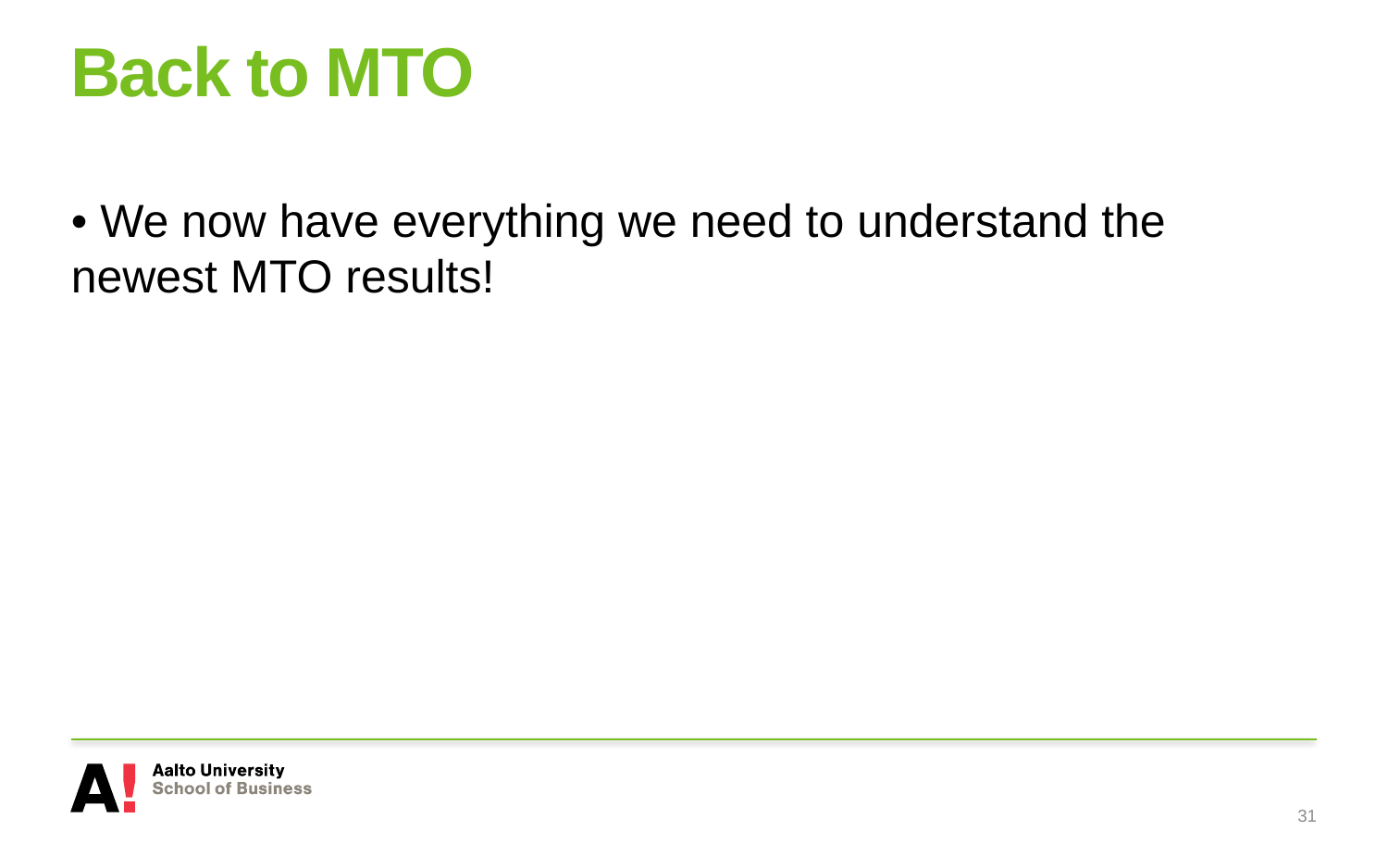

# Back to MTO
• We now have everything we need to understand the newest MTO results!
31